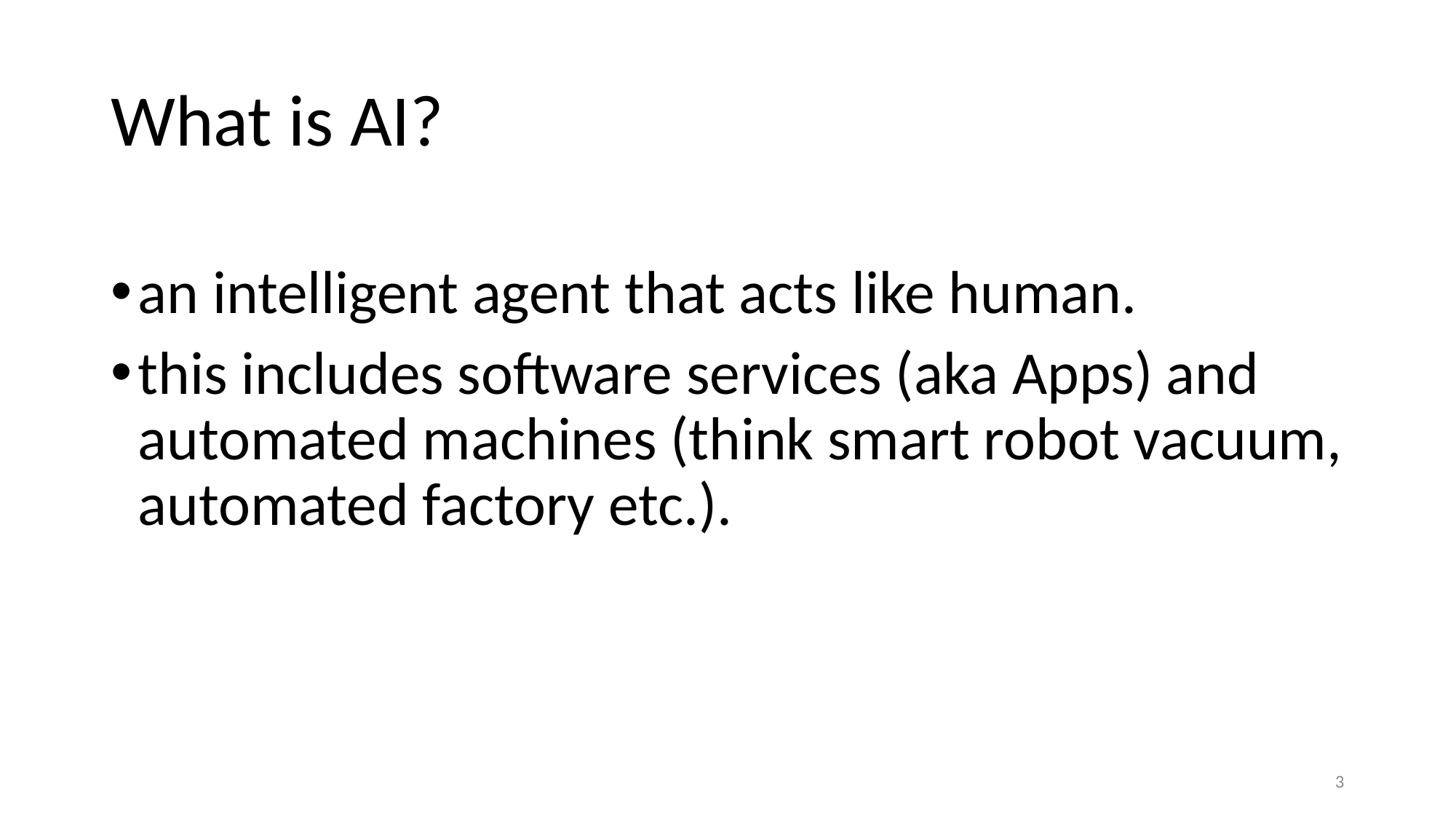

# What is AI?
an intelligent agent that acts like human.
this includes software services (aka Apps) and automated machines (think smart robot vacuum, automated factory etc.).
3